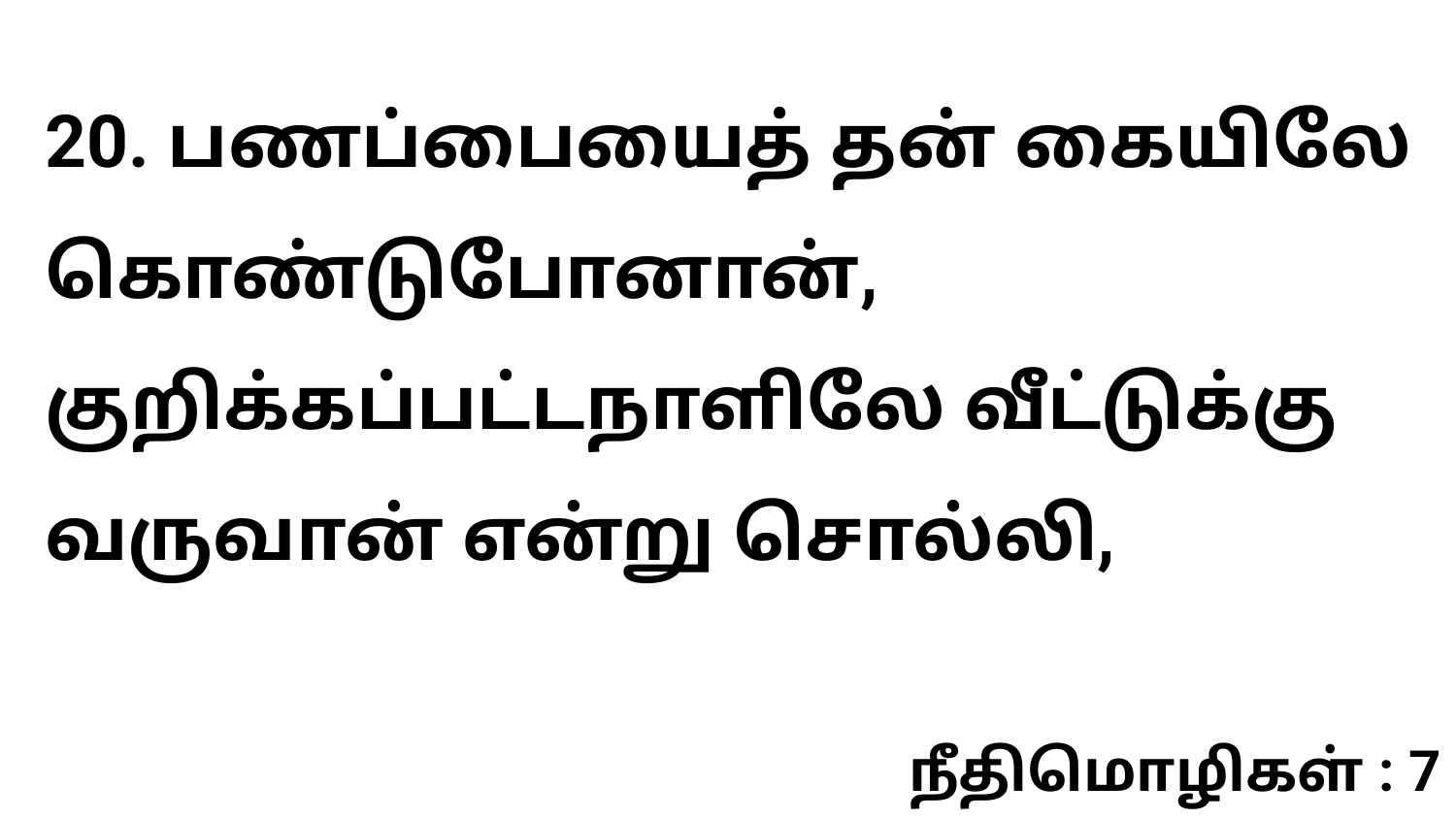

20. பணப்பையைத் தன் கையிலே கொண்டுபோனான், குறிக்கப்பட்டநாளிலே வீட்டுக்கு வருவான் என்று சொல்லி,
நீதிமொழிகள் : 7